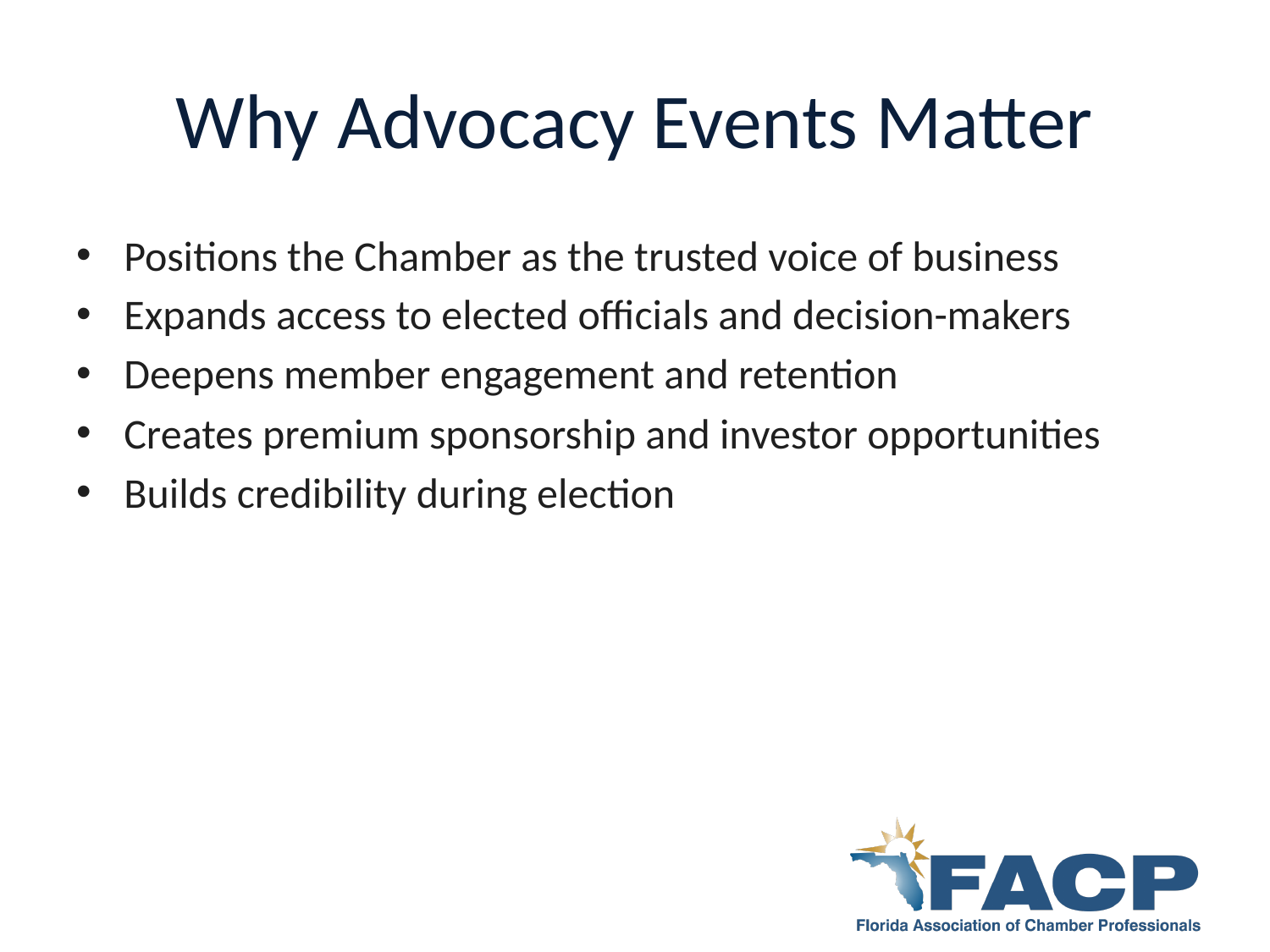

# Why Advocacy Events Matter
Positions the Chamber as the trusted voice of business
Expands access to elected officials and decision-makers
Deepens member engagement and retention
Creates premium sponsorship and investor opportunities
Builds credibility during election